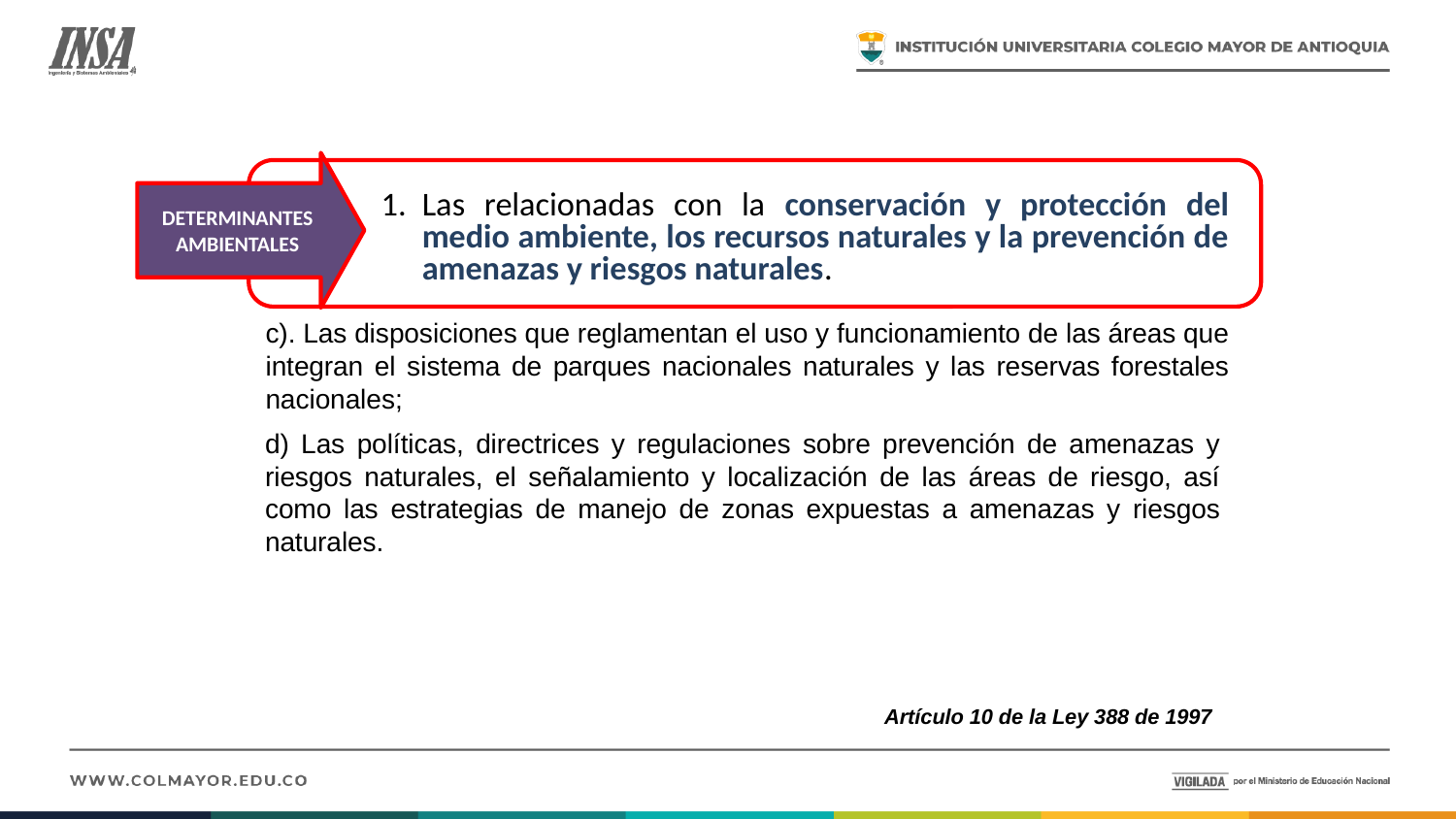

Las relacionadas con la conservación y protección del medio ambiente, los recursos naturales y la prevención de amenazas y riesgos naturales.

DETERMINANTES AMBIENTALES

c). Las disposiciones que reglamentan el uso y funcionamiento de las áreas que integran el sistema de parques nacionales naturales y las reservas forestales nacionales;
d) Las políticas, directrices y regulaciones sobre prevención de amenazas y riesgos naturales, el señalamiento y localización de las áreas de riesgo, así como las estrategias de manejo de zonas expuestas a amenazas y riesgos naturales.
Artículo 10 de la Ley 388 de 1997